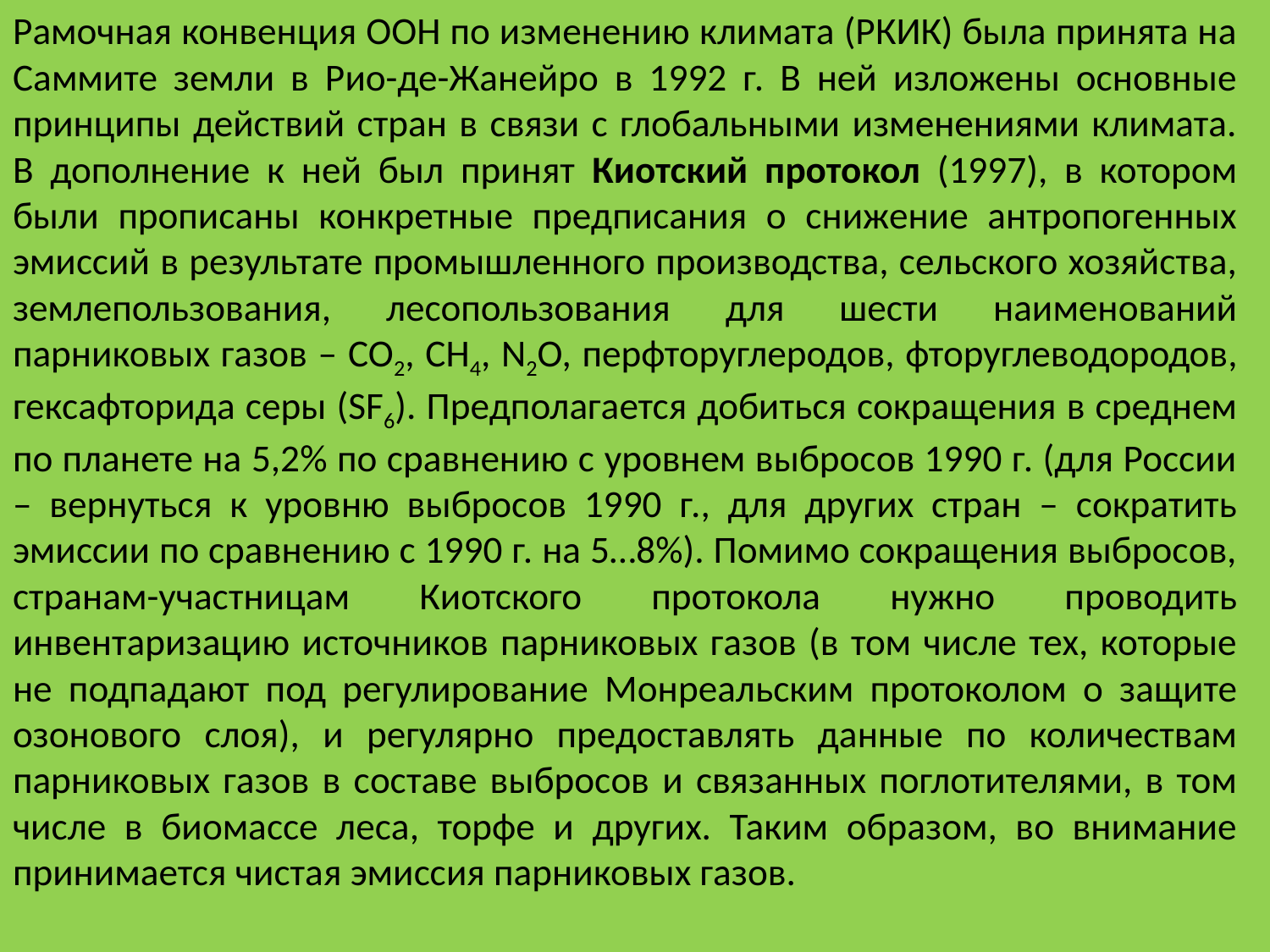

Рамочная конвенция ООН по изменению климата (РКИК) была принята на Саммите земли в Рио-де-Жанейро в 1992 г. В ней изложены основные принципы действий стран в связи с глобальными изменениями климата. В дополнение к ней был принят Киотский протокол (1997), в котором были прописаны конкретные предписания о снижение антропогенных эмиссий в результате промышленного производства, сельского хозяйства, землепользования, лесопользования для шести наименований парниковых газов – CO2, CH4, N2O, перфторуглеродов, фторуглеводородов, гексафторида серы (SF6). Предполагается добиться сокращения в среднем по планете на 5,2% по сравнению с уровнем выбросов 1990 г. (для России – вернуться к уровню выбросов 1990 г., для других стран – сократить эмиссии по сравнению с 1990 г. на 5…8%). Помимо сокращения выбросов, странам-участницам Киотского протокола нужно проводить инвентаризацию источников парниковых газов (в том числе тех, которые не подпадают под регулирование Монреальским протоколом о защите озонового слоя), и регулярно предоставлять данные по количествам парниковых газов в составе выбросов и связанных поглотителями, в том числе в биомассе леса, торфе и других. Таким образом, во внимание принимается чистая эмиссия парниковых газов.